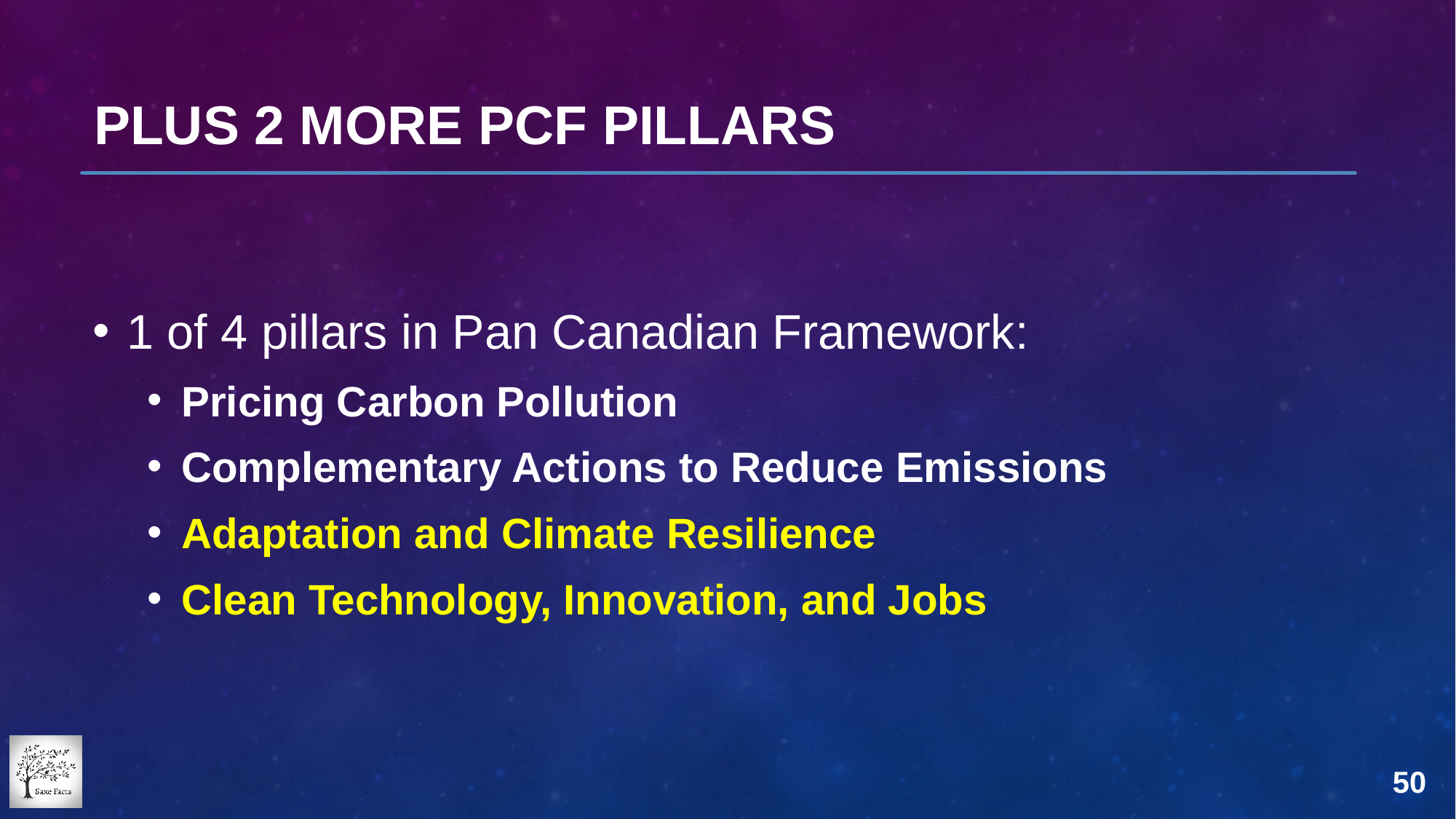

# Plus 2 more PCF pillars
1 of 4 pillars in Pan Canadian Framework:
Pricing Carbon Pollution
Complementary Actions to Reduce Emissions
Adaptation and Climate Resilience
Clean Technology, Innovation, and Jobs